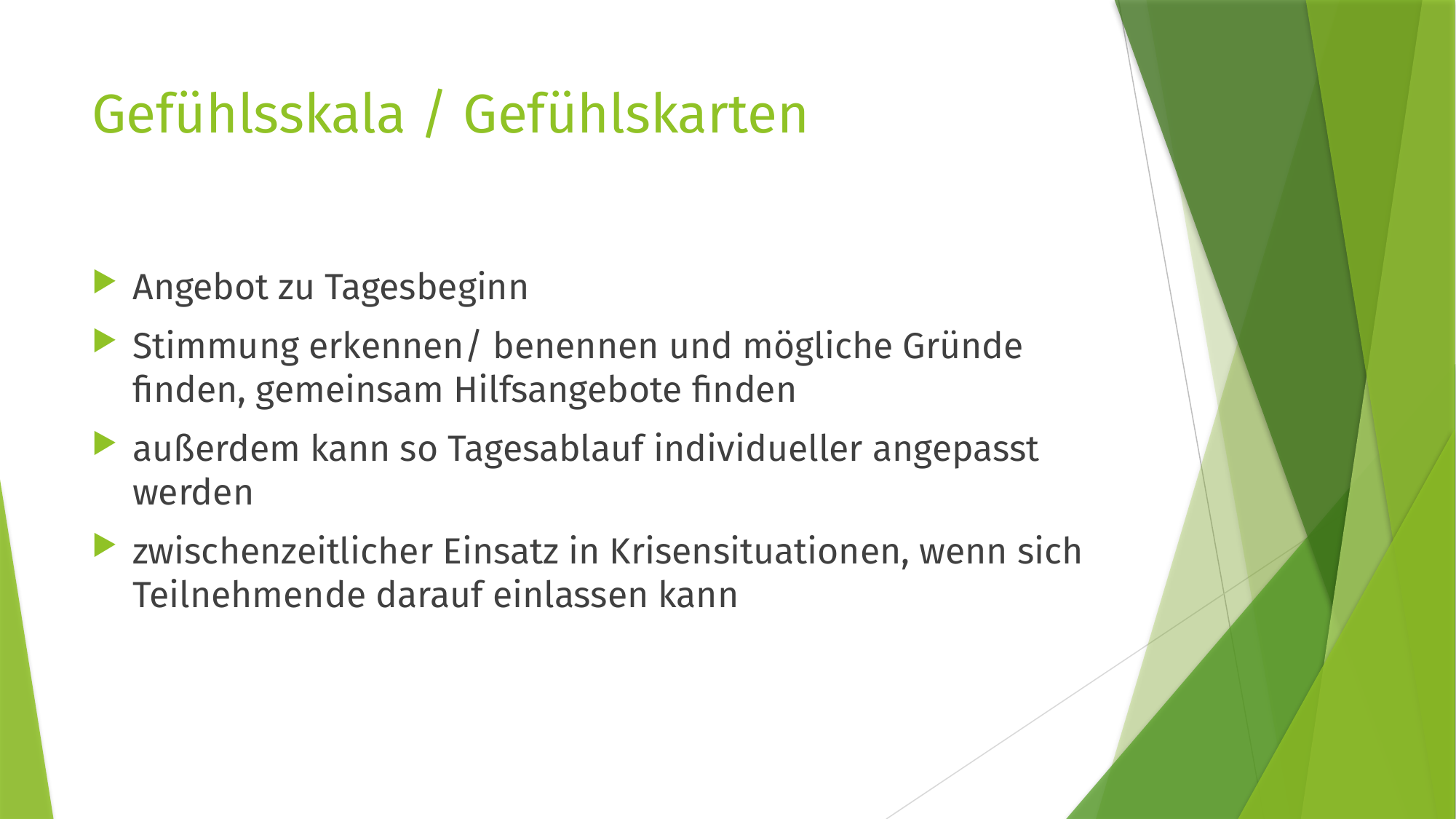

# Gefühlsskala / Gefühlskarten
Angebot zu Tagesbeginn
Stimmung erkennen/ benennen und mögliche Gründe finden, gemeinsam Hilfsangebote finden
außerdem kann so Tagesablauf individueller angepasst werden
zwischenzeitlicher Einsatz in Krisensituationen, wenn sich Teilnehmende darauf einlassen kann